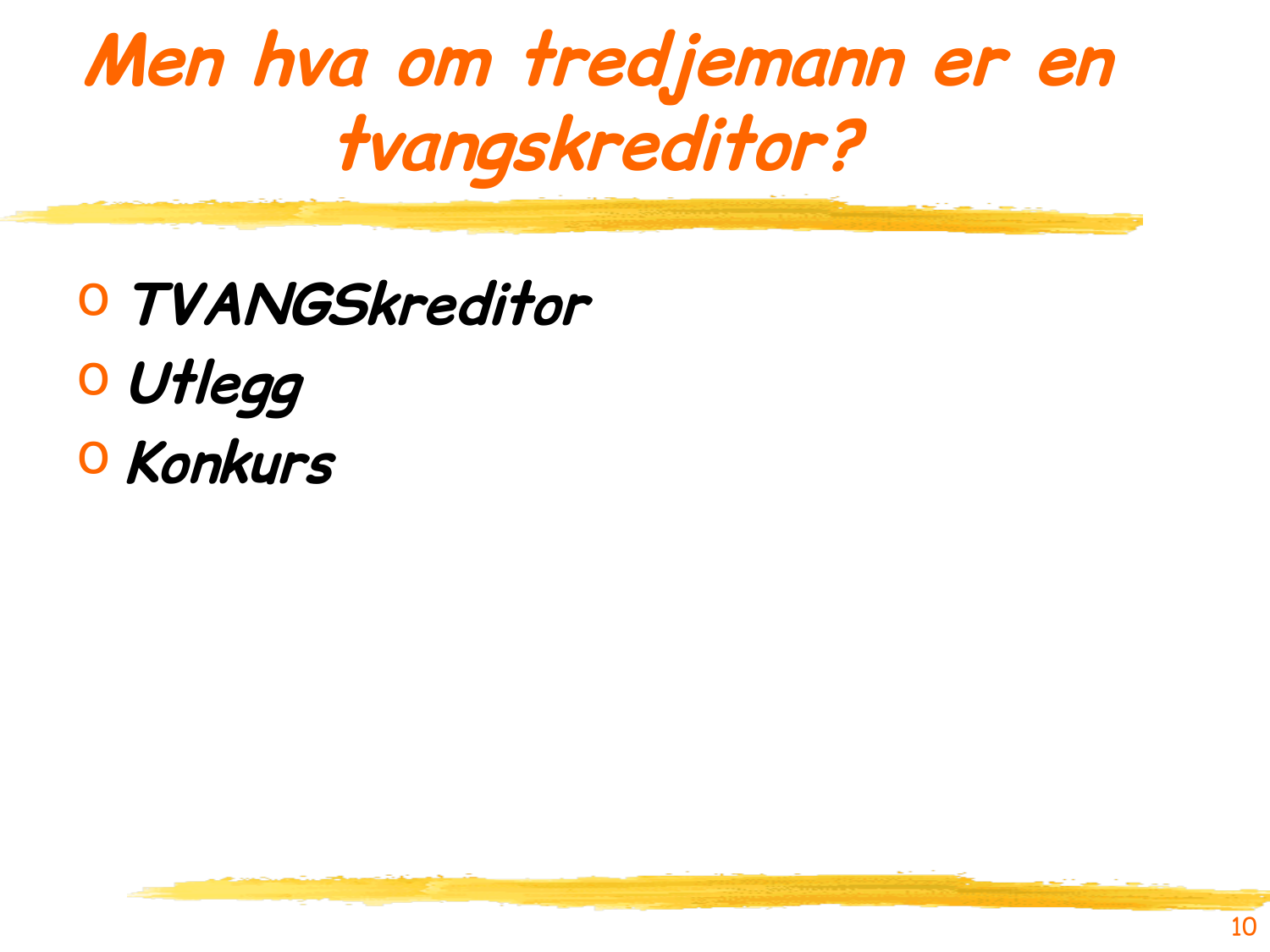

# Men hva om tredjemann er en tvangskreditor?
TVANGSkreditor
Utlegg
Konkurs
10